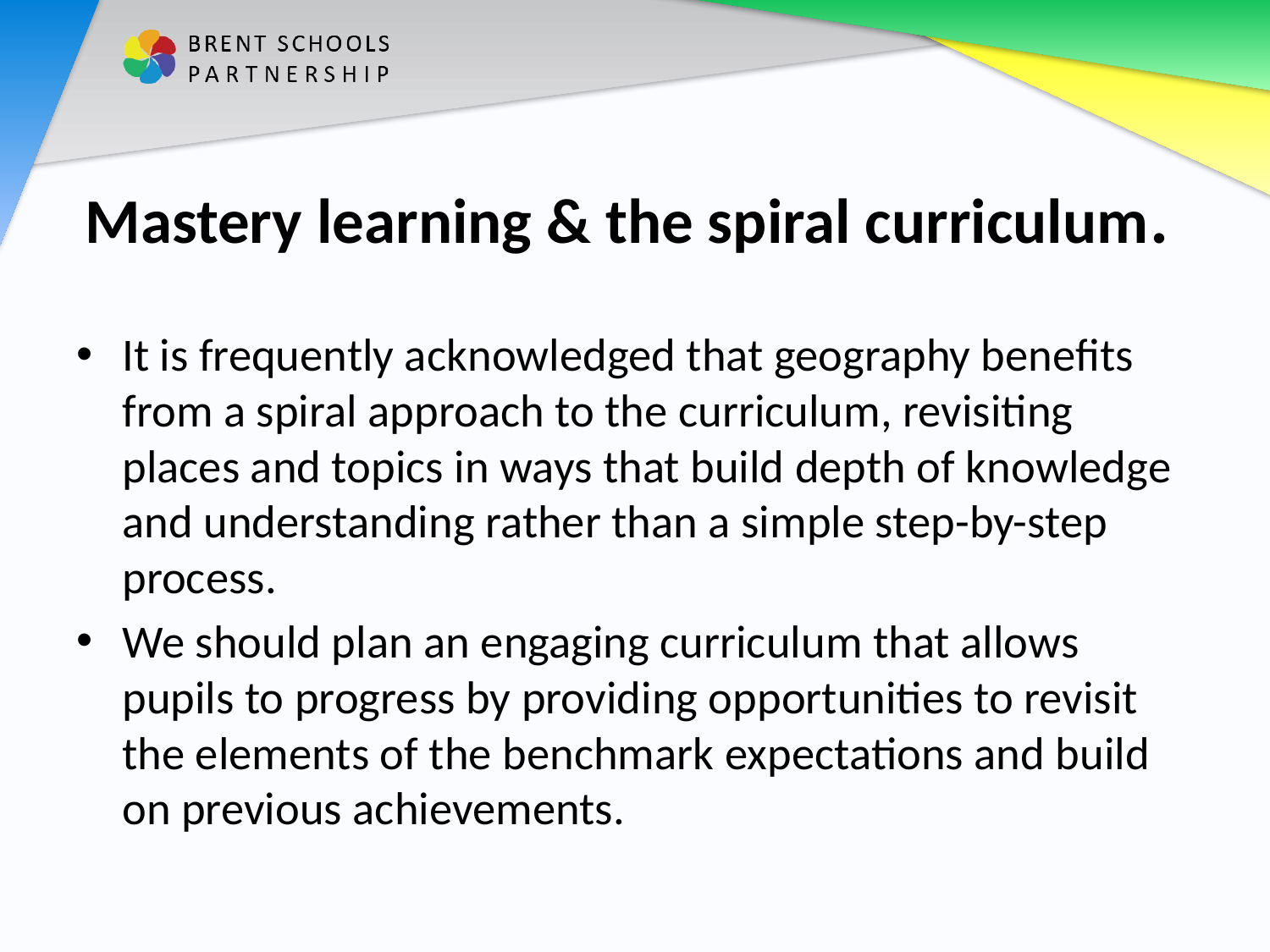

# Mastery learning & the spiral curriculum.
It is frequently acknowledged that geography benefits from a spiral approach to the curriculum, revisiting places and topics in ways that build depth of knowledge and understanding rather than a simple step-by-step process.
We should plan an engaging curriculum that allows pupils to progress by providing opportunities to revisit the elements of the benchmark expectations and build on previous achievements.